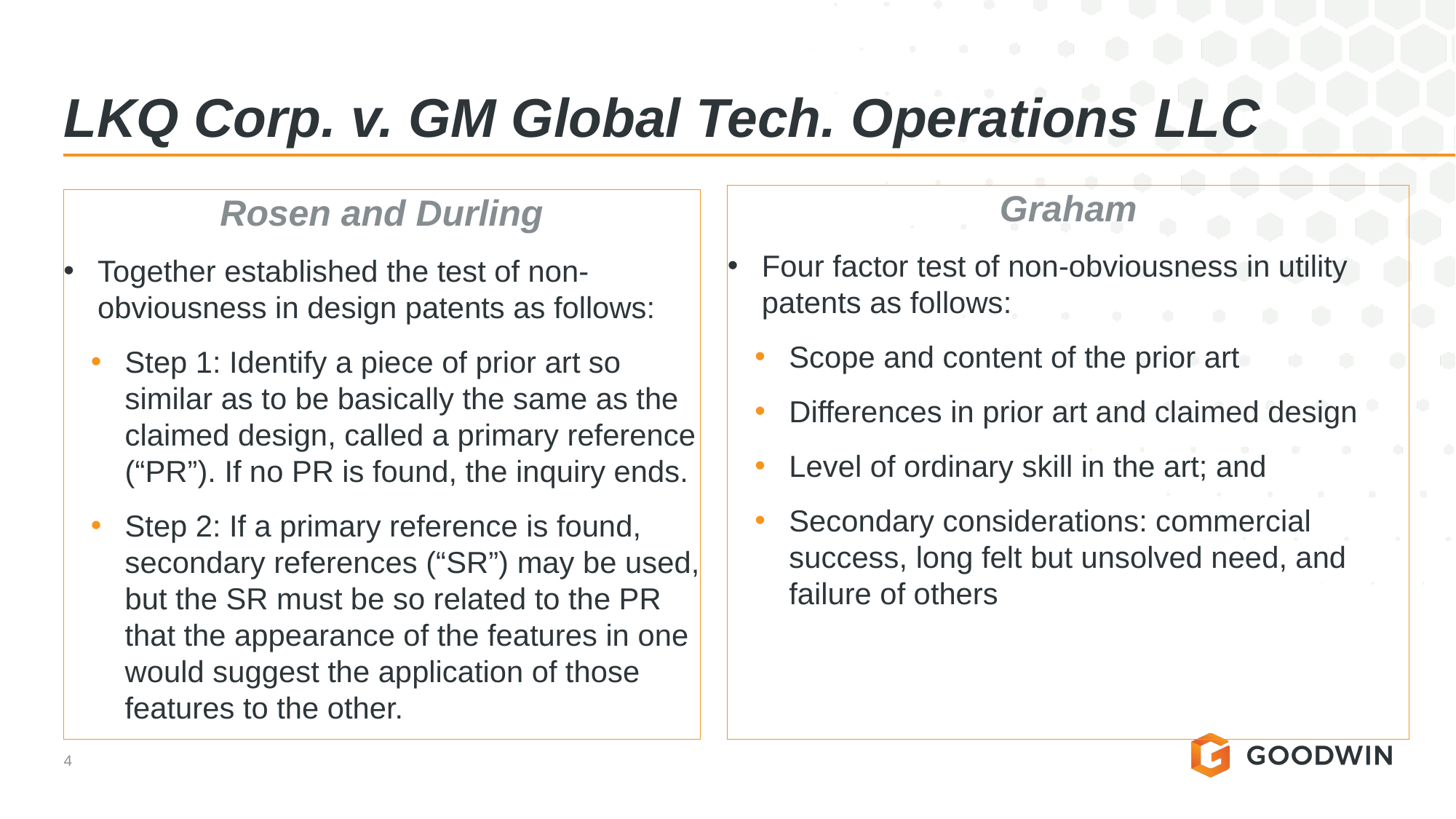

# LKQ Corp. v. GM Global Tech. Operations LLC
Graham
Four factor test of non-obviousness in utility patents as follows:
Scope and content of the prior art
Differences in prior art and claimed design
Level of ordinary skill in the art; and
Secondary considerations: commercial success, long felt but unsolved need, and failure of others

Rosen and Durling
Together established the test of non-obviousness in design patents as follows:
Step 1: Identify a piece of prior art so similar as to be basically the same as the claimed design, called a primary reference (“PR”). If no PR is found, the inquiry ends.
Step 2: If a primary reference is found, secondary references (“SR”) may be used, but the SR must be so related to the PR that the appearance of the features in one would suggest the application of those features to the other.
4